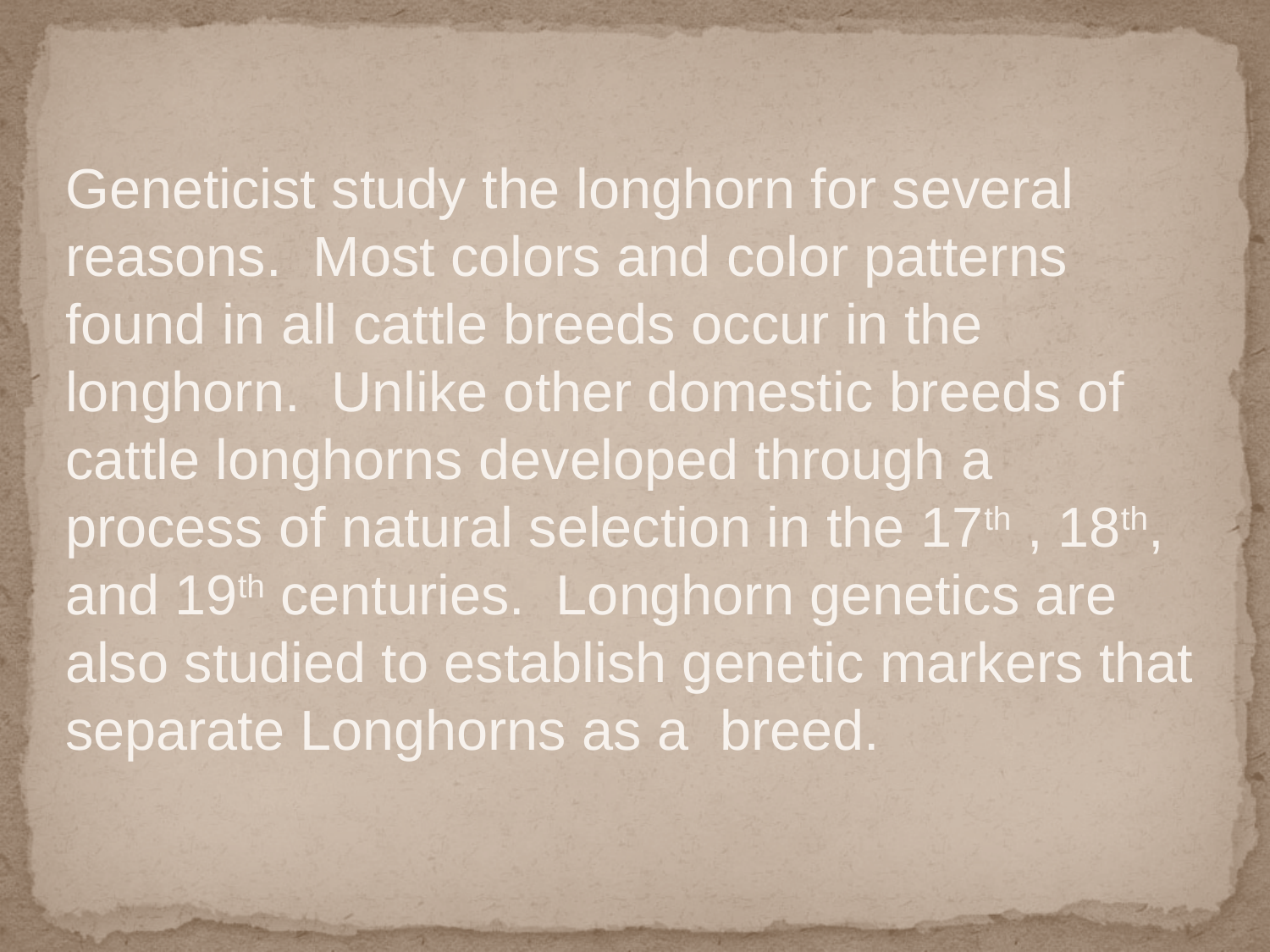

Geneticist study the longhorn for several reasons.  Most colors and color patterns found in all cattle breeds occur in the longhorn.  Unlike other domestic breeds of cattle longhorns developed through a process of natural selection in the 17th , 18th, and 19th centuries.  Longhorn genetics are also studied to establish genetic markers that separate Longhorns as a  breed.